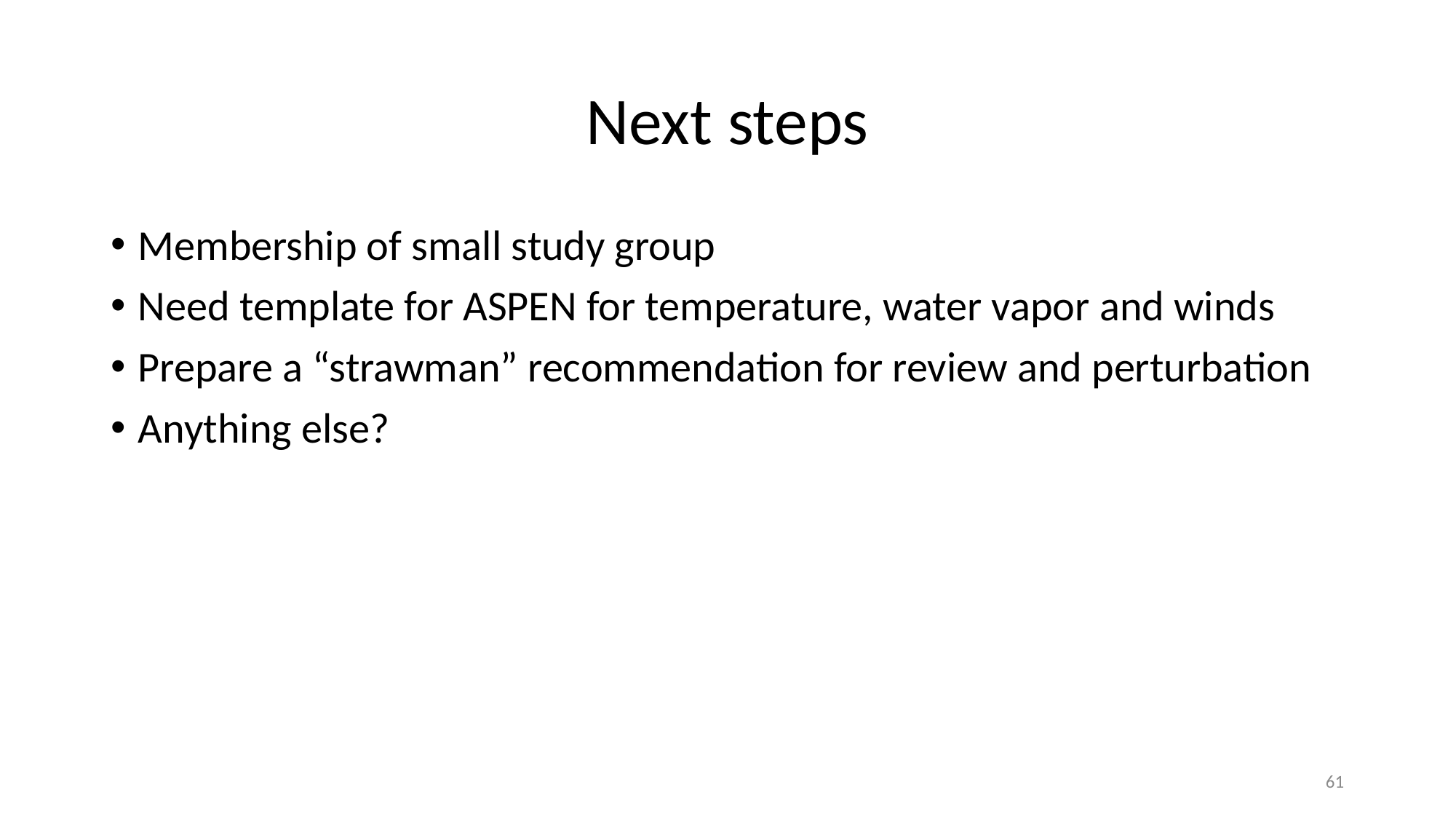

# Next steps
Membership of small study group
Need template for ASPEN for temperature, water vapor and winds
Prepare a “strawman” recommendation for review and perturbation
Anything else?

61